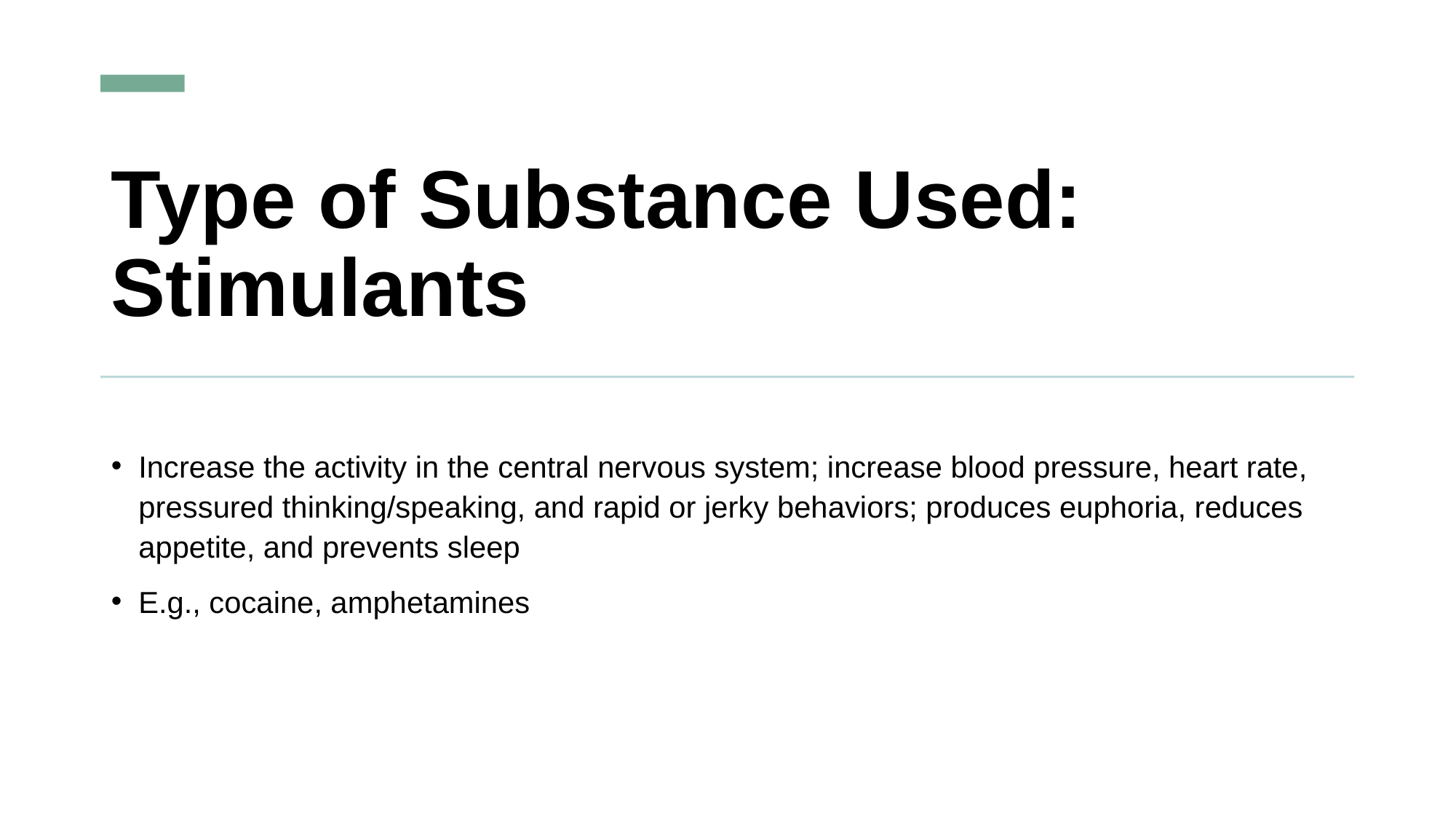

# Type of Substance Used: Stimulants

Increase the activity in the central nervous system; increase blood pressure, heart rate, pressured thinking/speaking, and rapid or jerky behaviors; produces euphoria, reduces appetite, and prevents sleep
E.g., cocaine, amphetamines